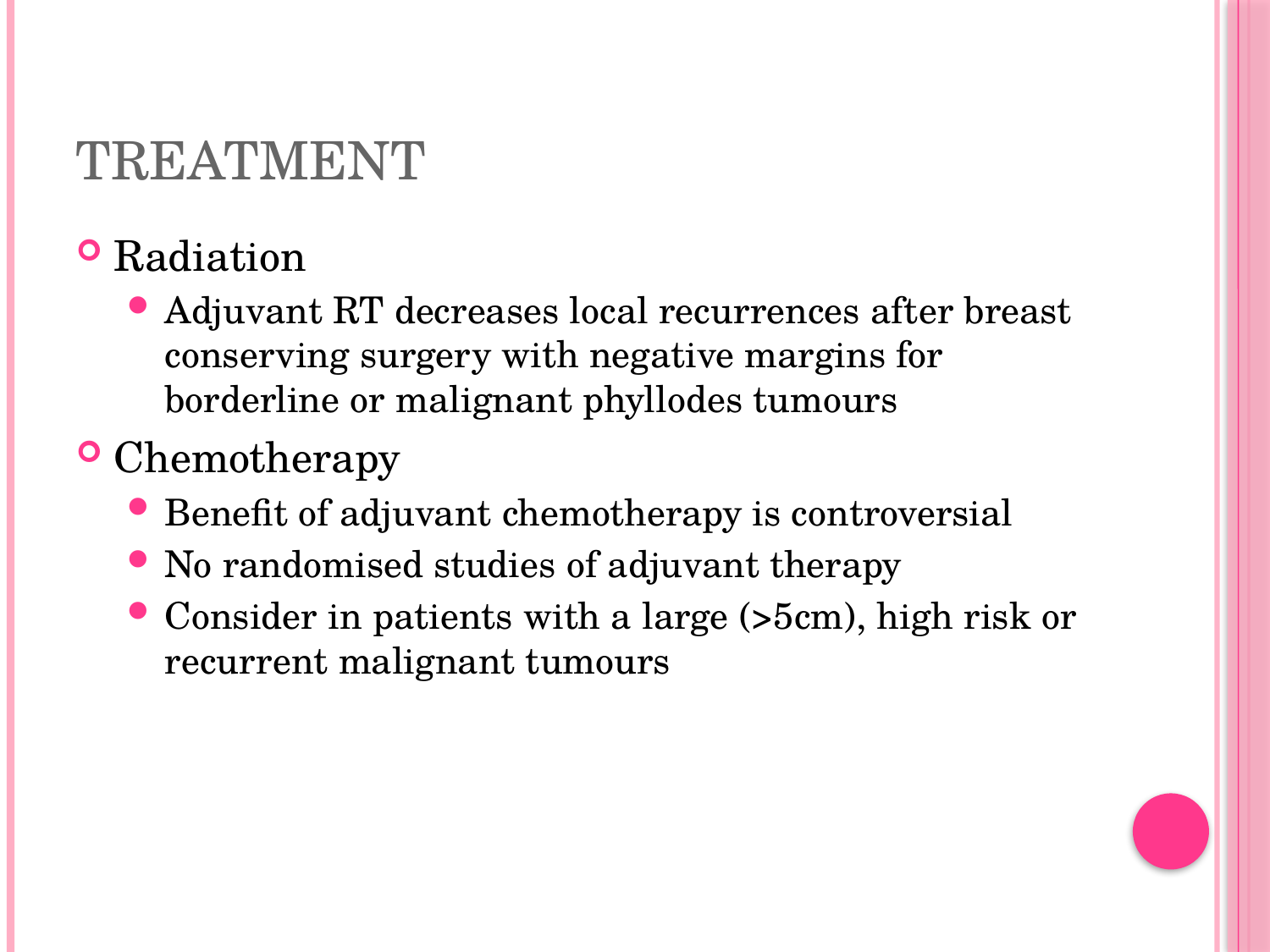

# Treatment
Radiation
Adjuvant RT decreases local recurrences after breast conserving surgery with negative margins for borderline or malignant phyllodes tumours
Chemotherapy
Benefit of adjuvant chemotherapy is controversial
No randomised studies of adjuvant therapy
Consider in patients with a large (>5cm), high risk or recurrent malignant tumours